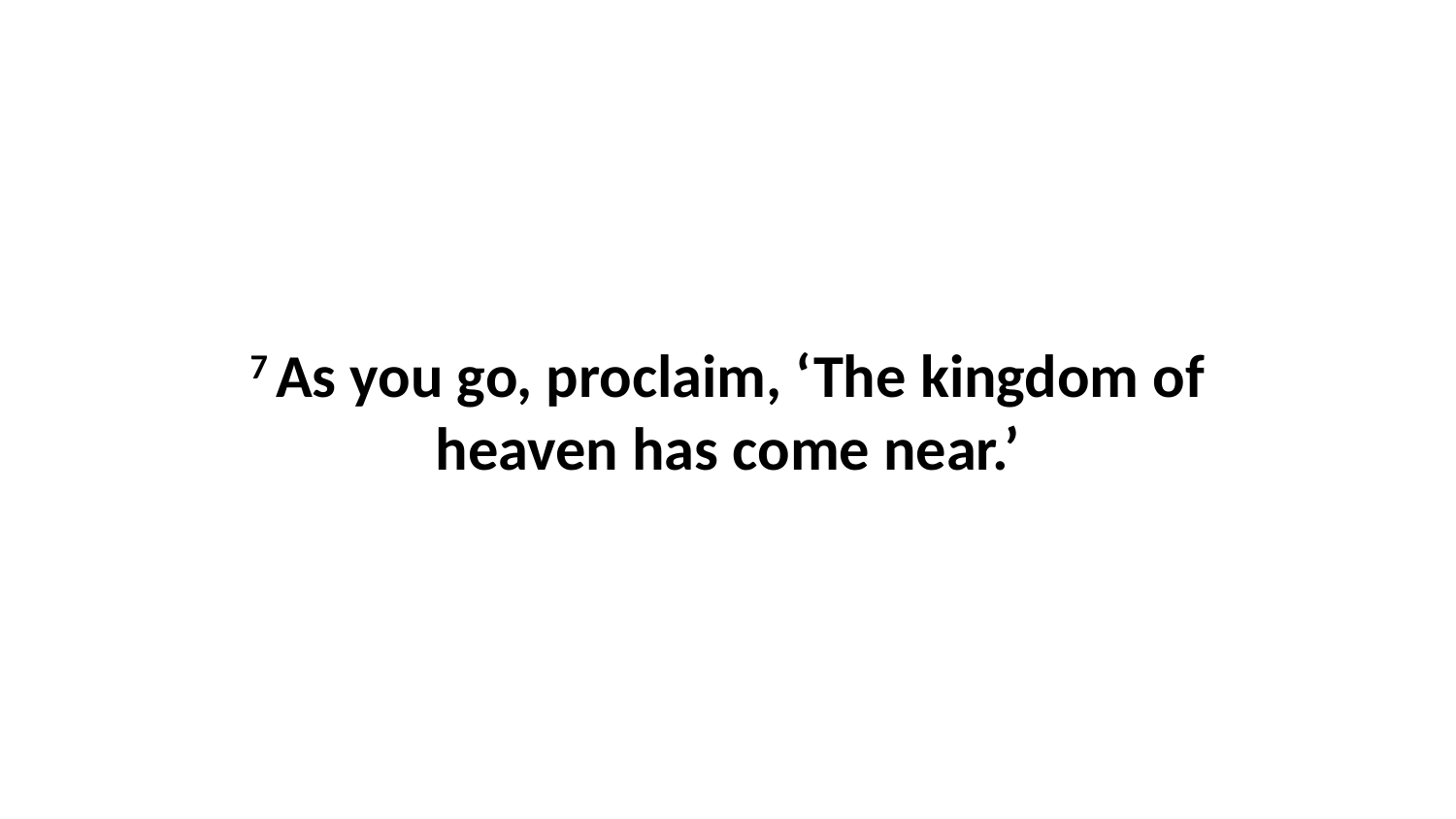

7 As you go, proclaim, ‘The kingdom of heaven has come near.’